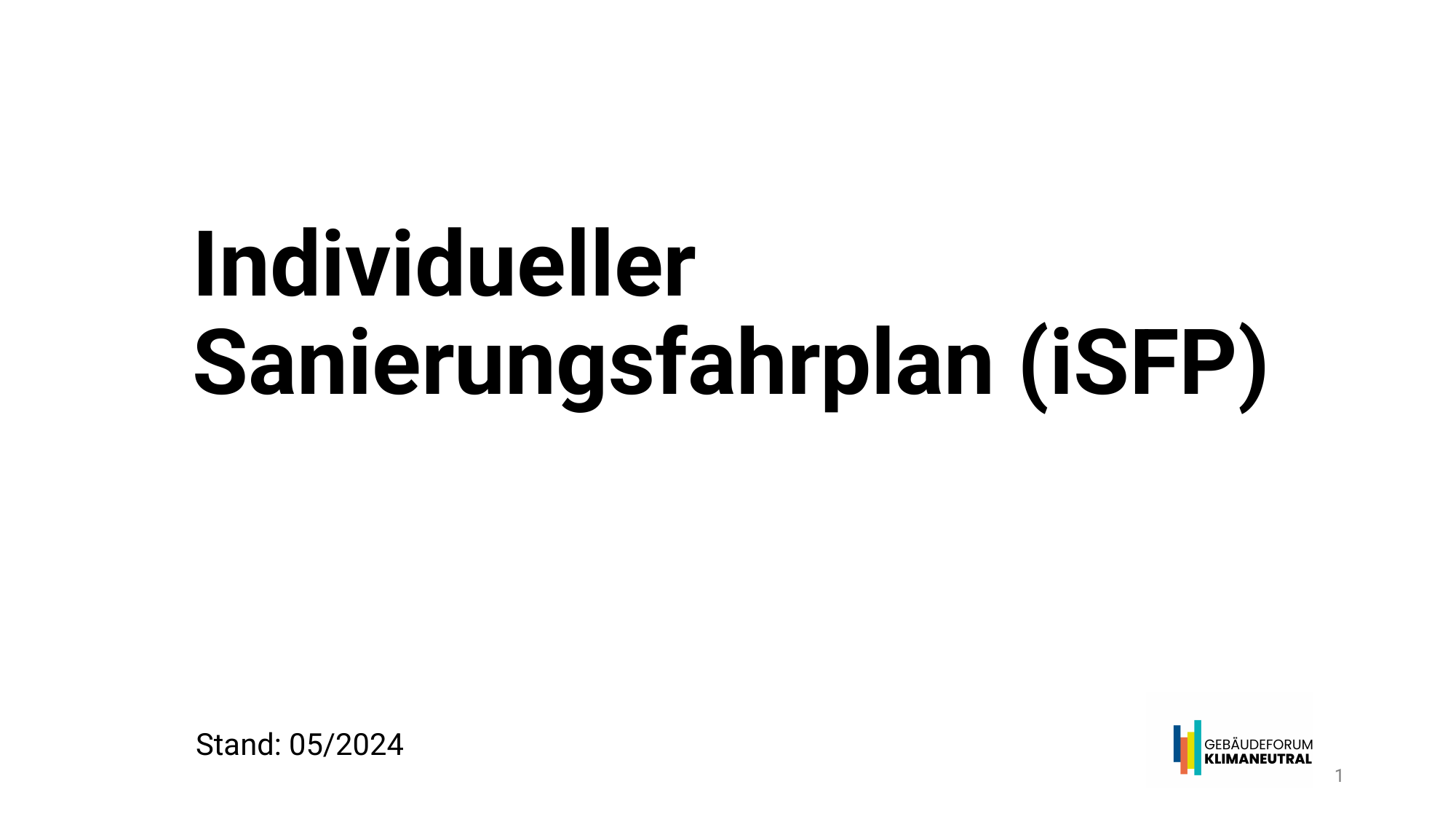

# Individueller Sanierungsfahrplan (iSFP)
Stand: 05/2024
1